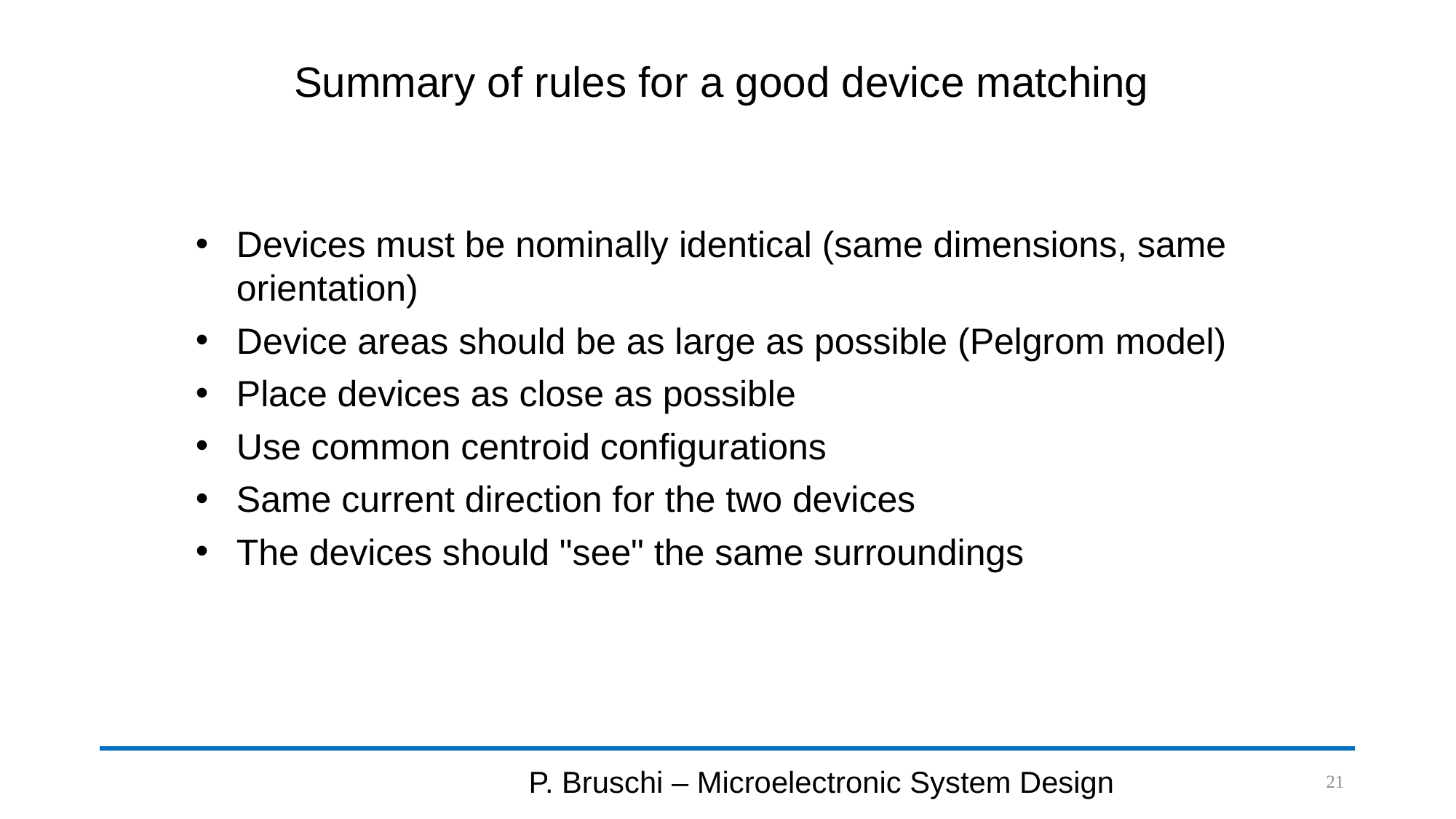

# Summary of rules for a good device matching
Devices must be nominally identical (same dimensions, same orientation)
Device areas should be as large as possible (Pelgrom model)
Place devices as close as possible
Use common centroid configurations
Same current direction for the two devices
The devices should "see" the same surroundings
P. Bruschi – Microelectronic System Design
21